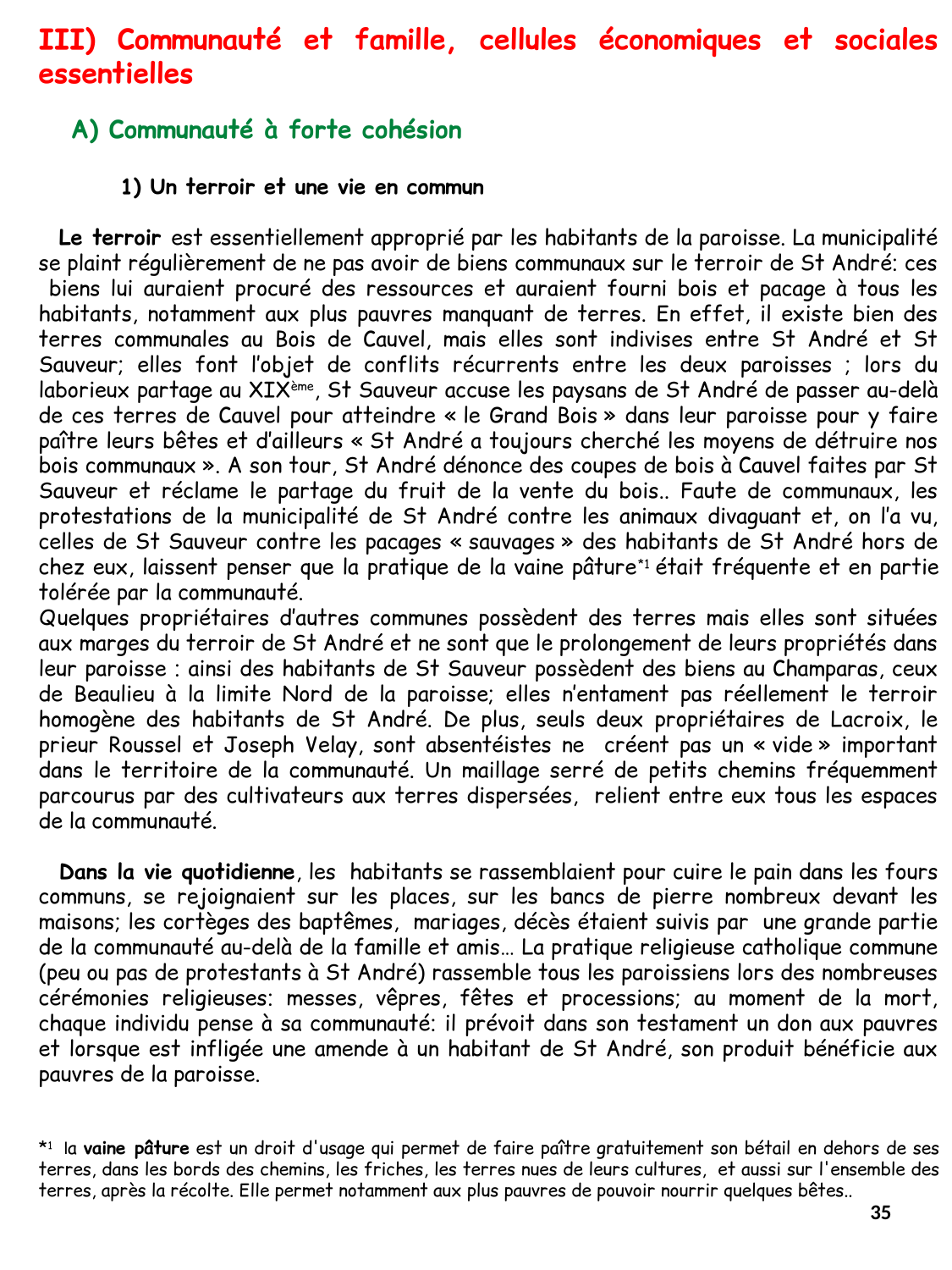

III) Communauté et famille, cellules économiques et sociales essentielles

   A) Communauté à forte cohésion

         1) Un terroir et une vie en commun

   Le terroir est essentiellement approprié par les habitants de la paroisse. La municipalité se plaint régulièrement de ne pas avoir de biens communaux sur le terroir de St André: ces  biens lui auraient procuré des ressources et auraient fourni bois et pacage à tous les habitants, notamment aux plus pauvres manquant de terres. En effet, il existe bien des terres communales au Bois de Cauvel, mais elles sont indivises entre St André et St Sauveur; elles font l’objet de conflits récurrents entre les deux paroisses ; lors du laborieux partage au XIXème, St Sauveur accuse les paysans de St André de passer au-delà de ces terres de Cauvel pour atteindre « le Grand Bois » dans leur paroisse pour y faire paître leurs bêtes et d’ailleurs « St André a toujours cherché les moyens de détruire nos bois communaux ». A son tour, St André dénonce des coupes de bois à Cauvel faites par St Sauveur et réclame le partage du fruit de la vente du bois.. Faute de communaux, les protestations de la municipalité de St André contre les animaux divaguant et, on l’a vu, celles de St Sauveur contre les pacages « sauvages » des habitants de St André hors de chez eux, laissent penser que la pratique de la vaine pâture*1 était fréquente et en partie tolérée par la communauté.
Quelques propriétaires d’autres communes possèdent des terres mais elles sont situées aux marges du terroir de St André et ne sont que le prolongement de leurs propriétés dans leur paroisse : ainsi des habitants de St Sauveur possèdent des biens au Champaras, ceux de Beaulieu à la limite Nord de la paroisse; elles n’entament pas réellement le terroir homogène des habitants de St André. De plus, seuls deux propriétaires de Lacroix, le prieur Roussel et Joseph Velay, sont absentéistes ne  créent pas un « vide » important dans le territoire de la communauté. Un maillage serré de petits chemins fréquemment parcourus par des cultivateurs aux terres dispersées,  relient entre eux tous les espaces de la communauté.

   Dans la vie quotidienne, les  habitants se rassemblaient pour cuire le pain dans les fours communs, se rejoignaient sur les places, sur les bancs de pierre nombreux devant les maisons; les cortèges des baptêmes,  mariages, décès étaient suivis par  une grande partie de la communauté au-delà de la famille et amis… La pratique religieuse catholique commune (peu ou pas de protestants à St André) rassemble tous les paroissiens lors des nombreuses cérémonies religieuses: messes, vêpres, fêtes et processions; au moment de la mort, chaque individu pense à sa communauté: il prévoit dans son testament un don aux pauvres et lorsque est infligée une amende à un habitant de St André, son produit bénéficie aux pauvres de la paroisse.

*1  la vaine pâture est un droit d'usage qui permet de faire paître gratuitement son bétail en dehors de ses terres, dans les bords des chemins, les friches, les terres nues de leurs cultures,  et aussi sur l'ensemble des terres, après la récolte. Elle permet notamment aux plus pauvres de pouvoir nourrir quelques bêtes..

35